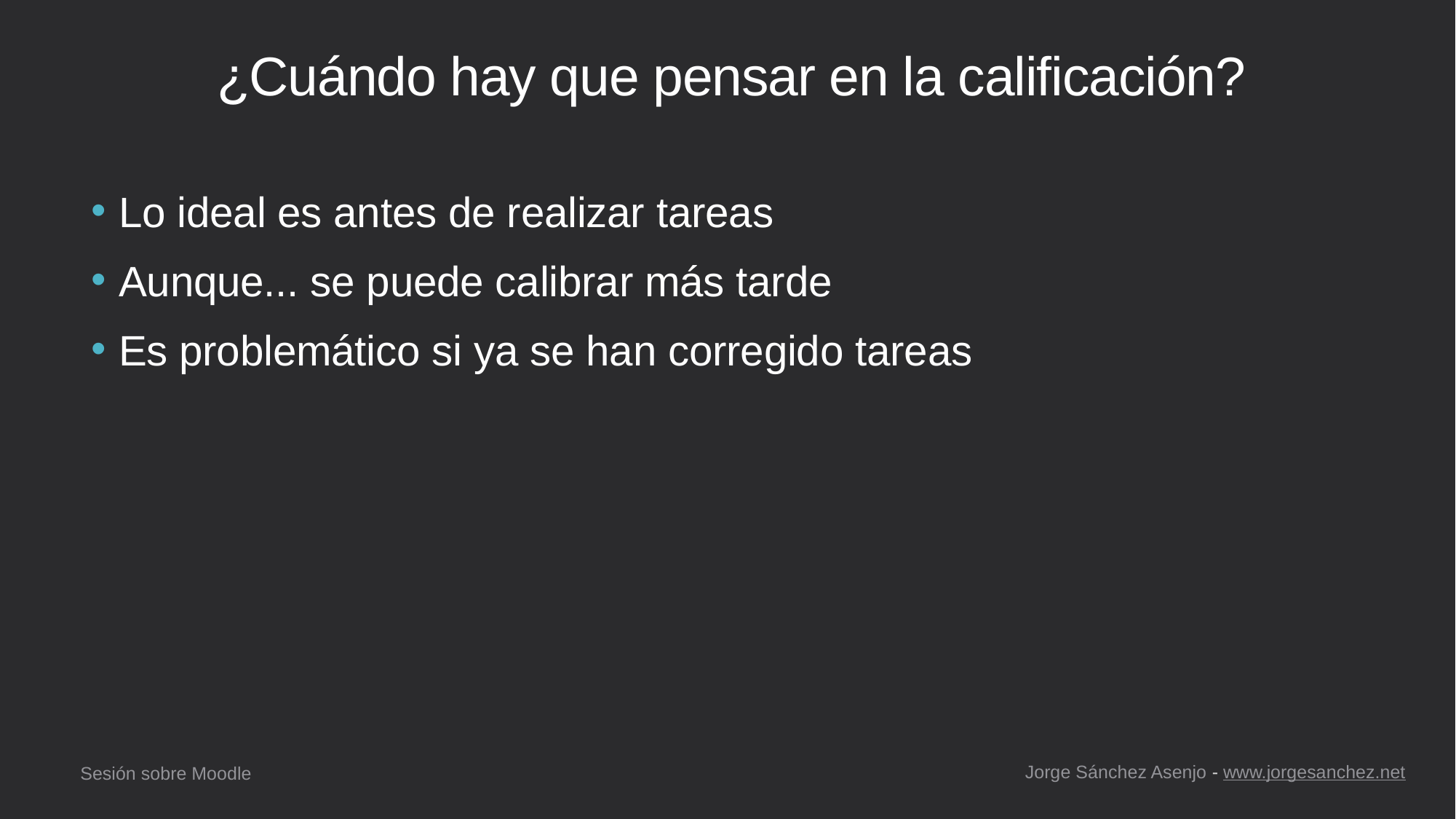

# ¿Cuándo hay que pensar en la calificación?
Lo ideal es antes de realizar tareas
Aunque... se puede calibrar más tarde
Es problemático si ya se han corregido tareas